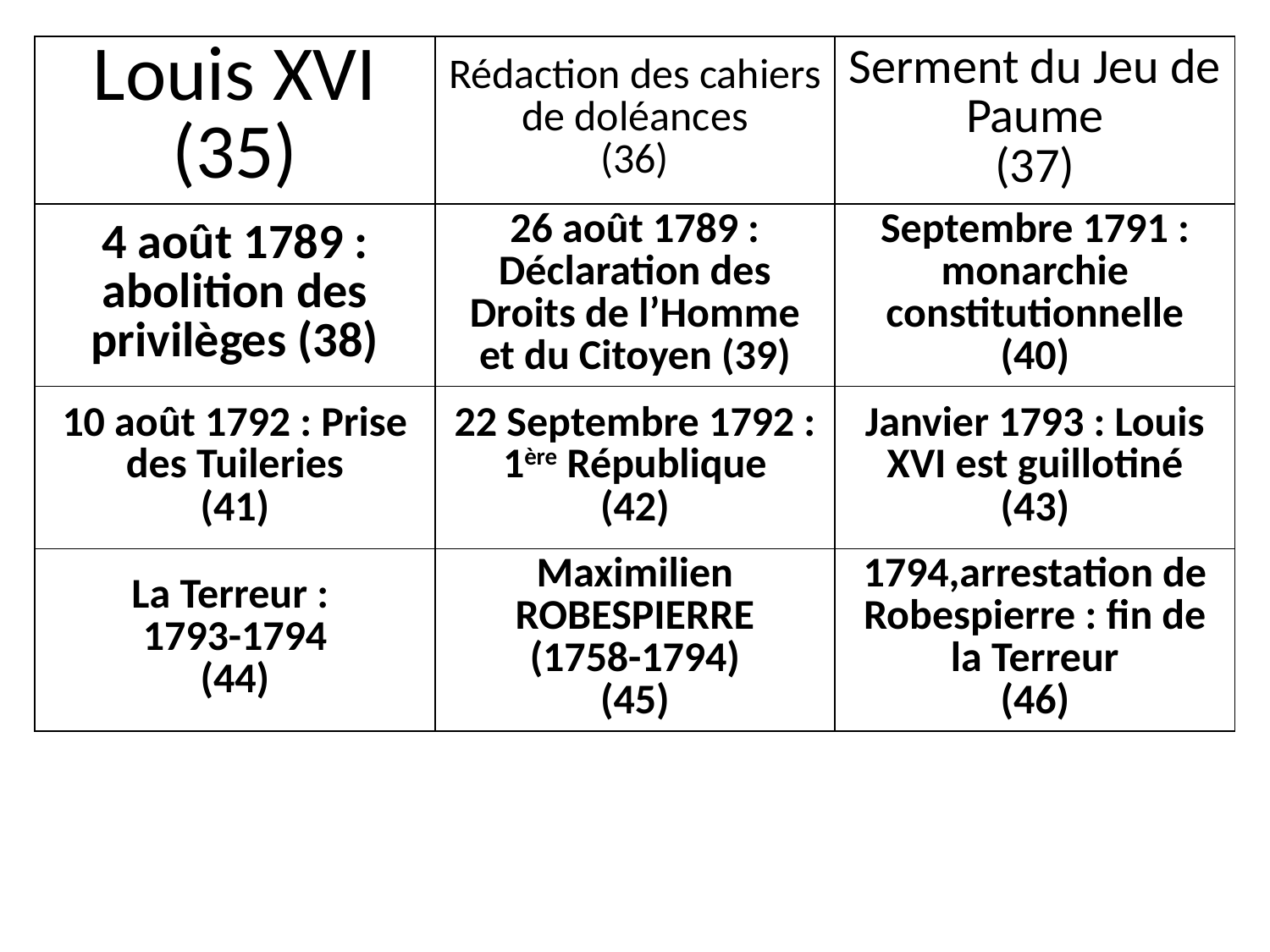

| Louis XVI (35) | Rédaction des cahiers de doléances (36) | Serment du Jeu de Paume (37) |
| --- | --- | --- |
| 4 août 1789 : abolition des privilèges (38) | 26 août 1789 : Déclaration des Droits de l’Homme et du Citoyen (39) | Septembre 1791 : monarchie constitutionnelle (40) |
| 10 août 1792 : Prise des Tuileries (41) | 22 Septembre 1792 : 1ère République (42) | Janvier 1793 : Louis XVI est guillotiné (43) |
| La Terreur : 1793-1794 (44) | Maximilien ROBESPIERRE (1758-1794) (45) | 1794,arrestation de Robespierre : fin de la Terreur (46) |